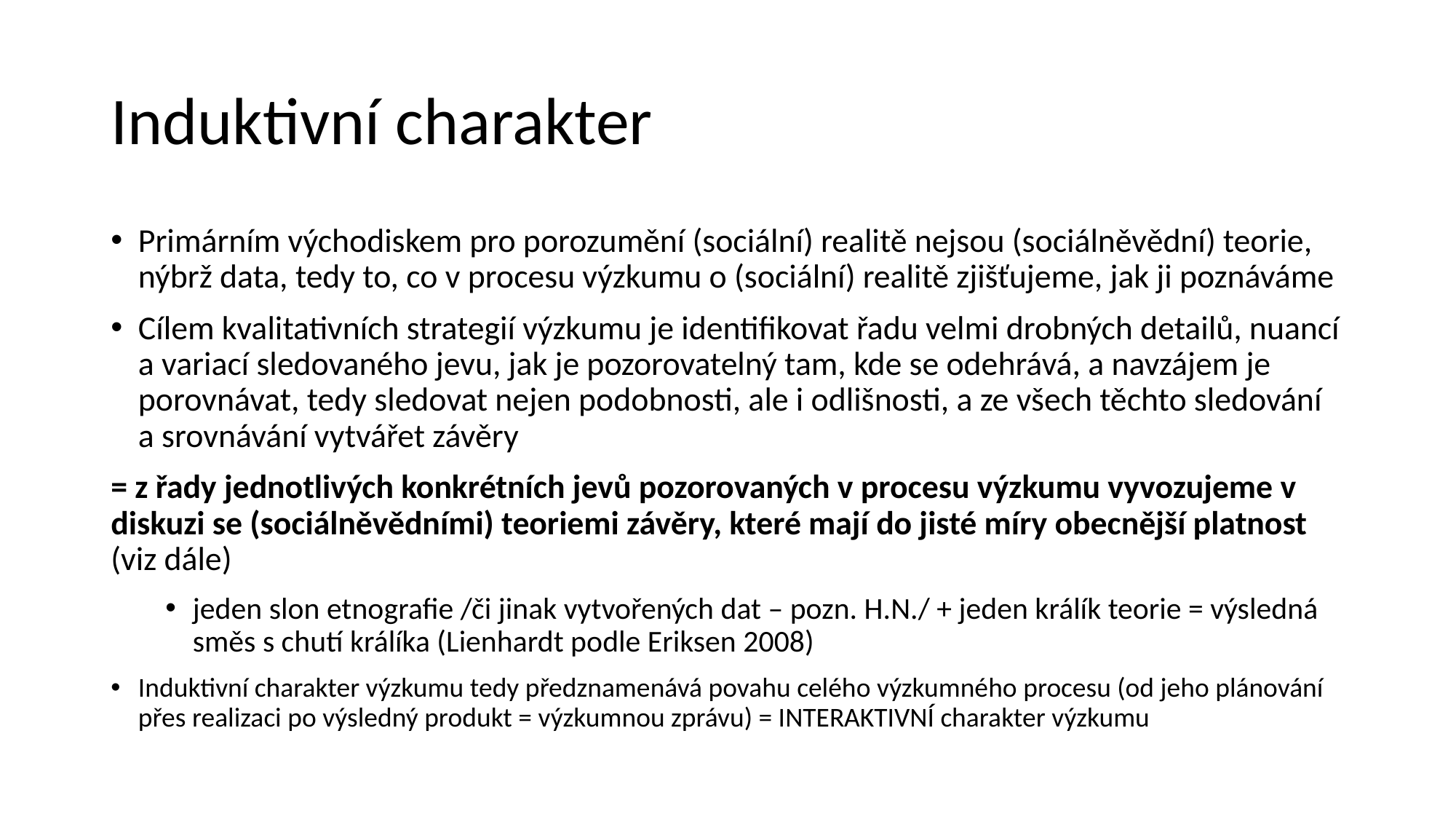

# Induktivní charakter
Primárním východiskem pro porozumění (sociální) realitě nejsou (sociálněvědní) teorie, nýbrž data, tedy to, co v procesu výzkumu o (sociální) realitě zjišťujeme, jak ji poznáváme
Cílem kvalitativních strategií výzkumu je identifikovat řadu velmi drobných detailů, nuancí a variací sledovaného jevu, jak je pozorovatelný tam, kde se odehrává, a navzájem je porovnávat, tedy sledovat nejen podobnosti, ale i odlišnosti, a ze všech těchto sledování a srovnávání vytvářet závěry
= z řady jednotlivých konkrétních jevů pozorovaných v procesu výzkumu vyvozujeme v diskuzi se (sociálněvědními) teoriemi závěry, které mají do jisté míry obecnější platnost (viz dále)
jeden slon etnografie /či jinak vytvořených dat – pozn. H.N./ + jeden králík teorie = výsledná směs s chutí králíka (Lienhardt podle Eriksen 2008)
Induktivní charakter výzkumu tedy předznamenává povahu celého výzkumného procesu (od jeho plánování přes realizaci po výsledný produkt = výzkumnou zprávu) = INTERAKTIVNÍ charakter výzkumu